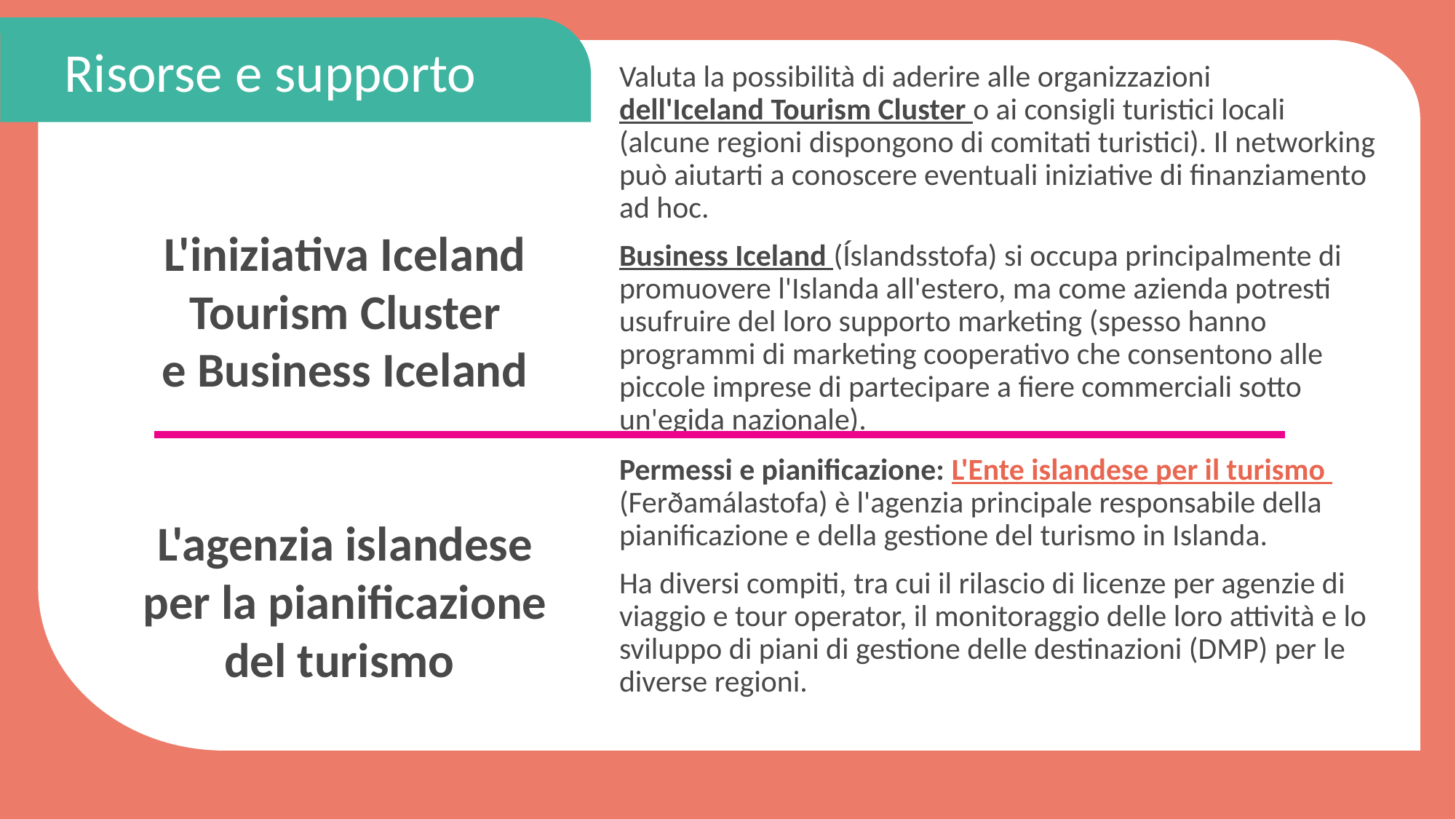

Risorse e supporto
Valuta la possibilità di aderire alle organizzazioni dell'Iceland Tourism Cluster o ai consigli turistici locali (alcune regioni dispongono di comitati turistici). Il networking può aiutarti a conoscere eventuali iniziative di finanziamento ad hoc.
Business Iceland (Íslandsstofa) si occupa principalmente di promuovere l'Islanda all'estero, ma come azienda potresti usufruire del loro supporto marketing (spesso hanno programmi di marketing cooperativo che consentono alle piccole imprese di partecipare a fiere commerciali sotto un'egida nazionale).
L'iniziativa Iceland Tourism Cluster
e Business Iceland
Permessi e pianificazione: L'Ente islandese per il turismo (Ferðamálastofa) è l'agenzia principale responsabile della pianificazione e della gestione del turismo in Islanda.
Ha diversi compiti, tra cui il rilascio di licenze per agenzie di viaggio e tour operator, il monitoraggio delle loro attività e lo sviluppo di piani di gestione delle destinazioni (DMP) per le diverse regioni.
L'agenzia islandese per la pianificazione del turismo